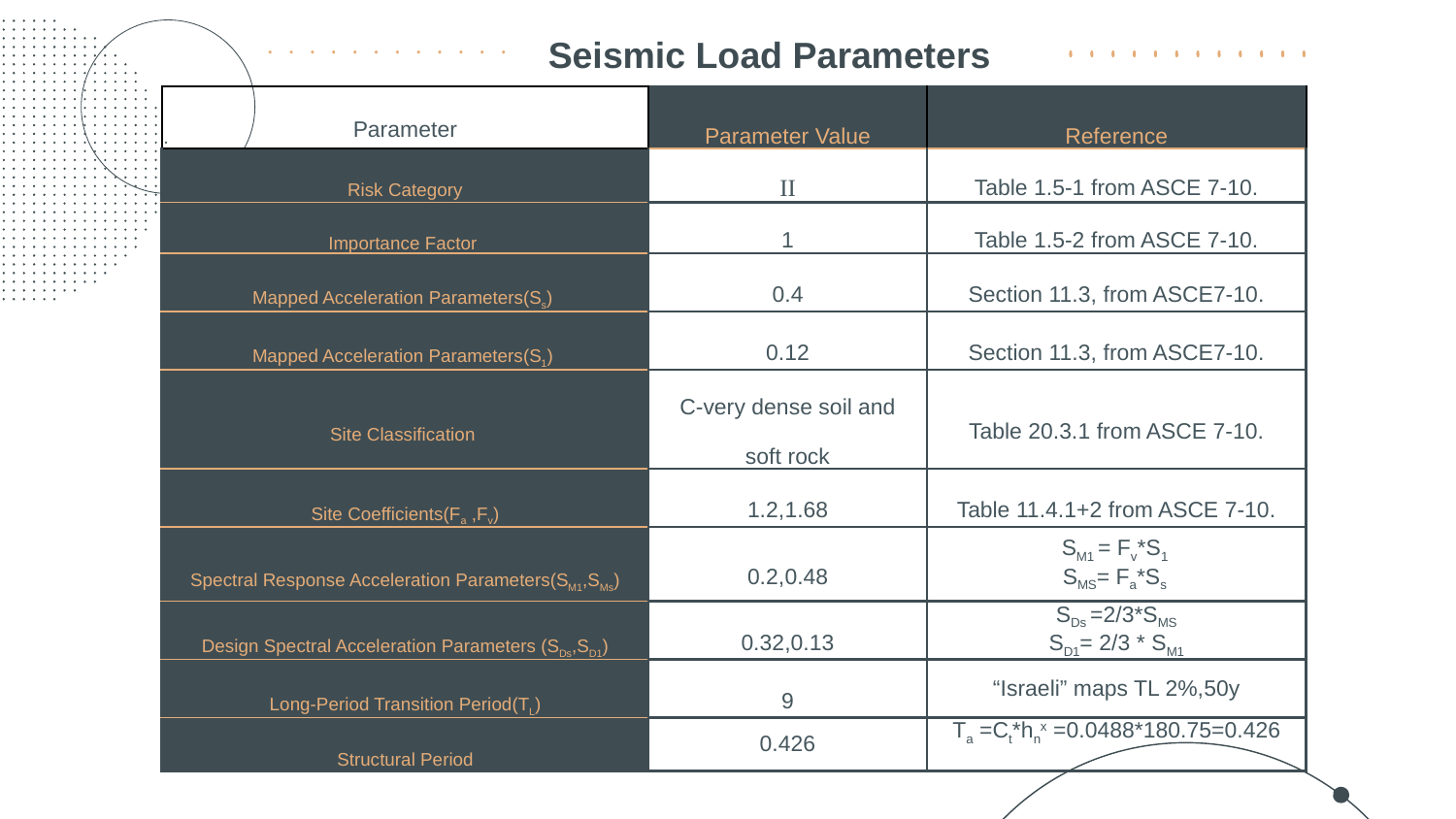

# Seismic Load Parameters

| Parameter | Parameter Value | Reference |
| --- | --- | --- |
| Risk Category | II | Table 1.5-1 from ASCE 7-10. |
| Importance Factor | 1 | Table 1.5-2 from ASCE 7-10. |
| Mapped Acceleration Parameters(Ss) | 0.4 | Section 11.3, from ASCE7-10. |
| Mapped Acceleration Parameters(S1) | 0.12 | Section 11.3, from ASCE7-10. |
| Site Classification | C-very dense soil and soft rock | Table 20.3.1 from ASCE 7-10. |
| Site Coefficients(Fa ,Fv) | 1.2,1.68 | Table 11.4.1+2 from ASCE 7-10. |
| Spectral Response Acceleration Parameters(SM1,SMs) | 0.2,0.48 | SM1 = Fv\*S1 SMS= Fa\*Ss |
| Design Spectral Acceleration Parameters (SDs,SD1) | 0.32,0.13 | SDs =2/3\*SMS SD1= 2/3 \* SM1 |
| Long-Period Transition Period(TL) | 9 | “Israeli” maps TL 2%,50y |
| Structural Period | 0.426 | Ta =Ct\*hnx =0.0488\*180.75=0.426 |